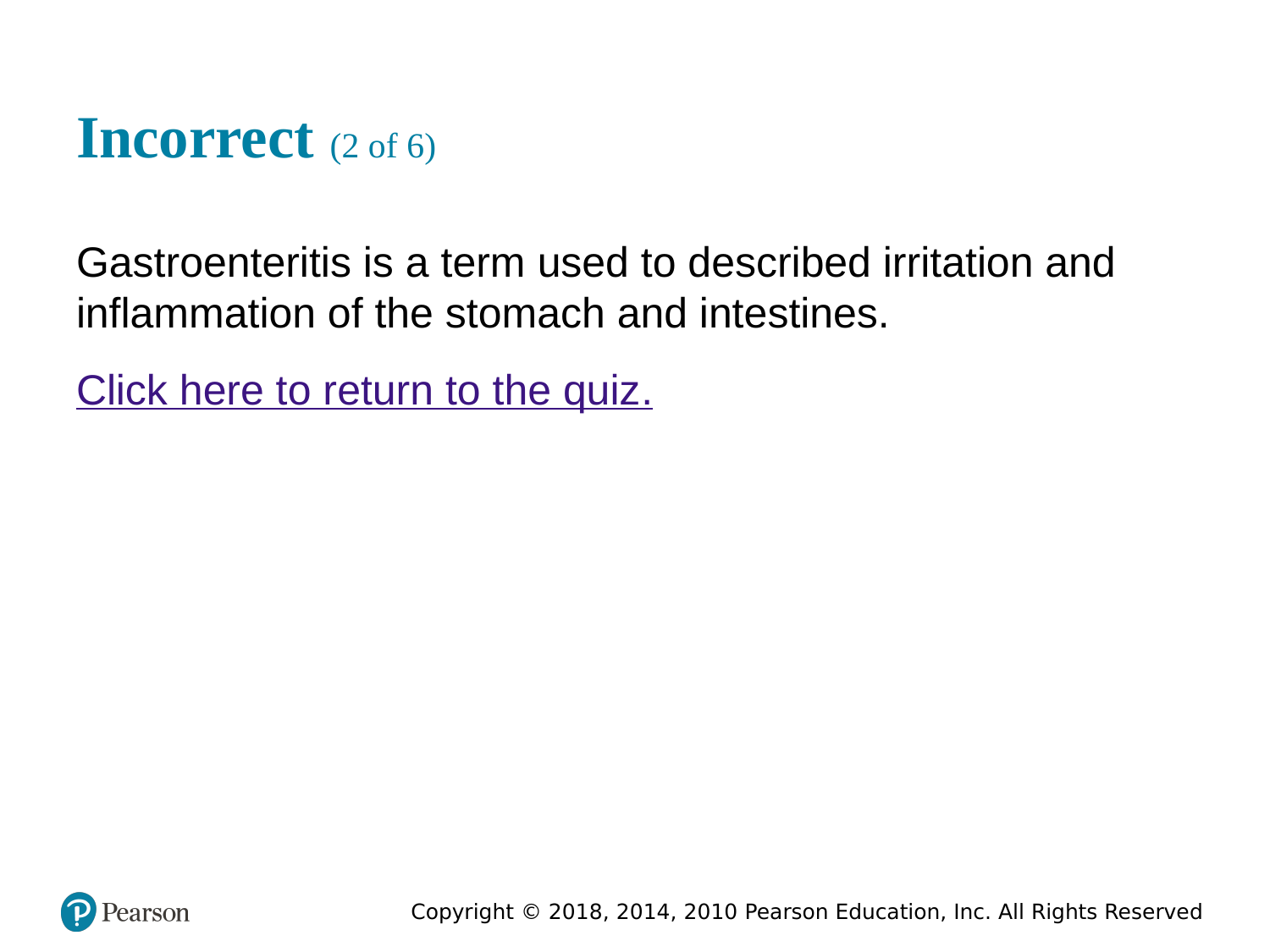

# Incorrect (2 of 6)
Gastroenteritis is a term used to described irritation and inflammation of the stomach and intestines.
Click here to return to the quiz.